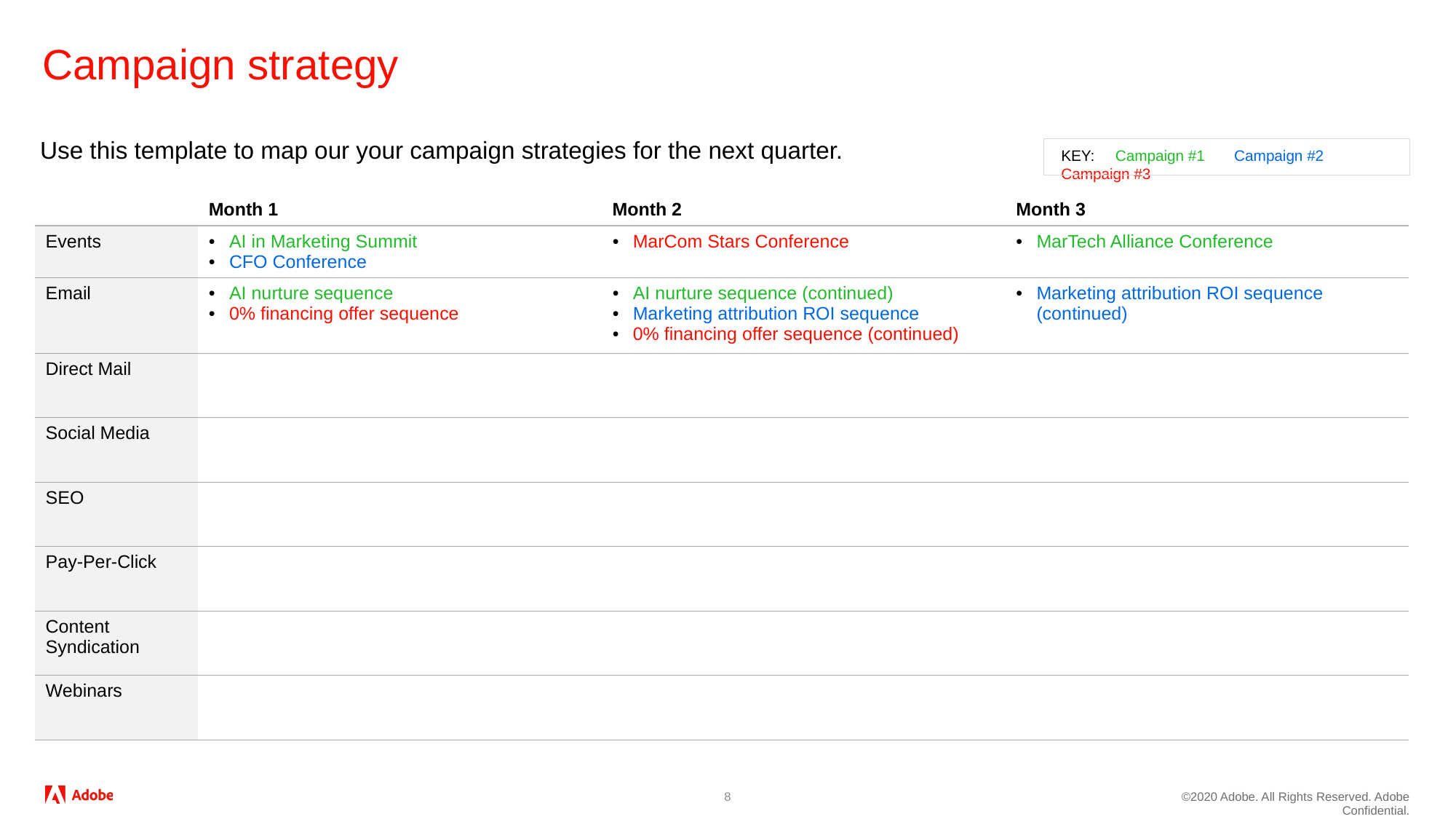

# Campaign strategy
Use this template to map our your campaign strategies for the next quarter.

KEY:     Campaign #1       Campaign #2       Campaign #3
|  | Month 1 | Month 2 | Month 3 |
| --- | --- | --- | --- |
| Events | AI in Marketing Summit CFO Conference | MarCom Stars Conference | MarTech Alliance Conference |
| Email | AI nurture sequence 0% financing offer sequence | AI nurture sequence (continued) Marketing attribution ROI sequence 0% financing offer sequence (continued) | Marketing attribution ROI sequence (continued) |
| Direct Mail |  |  |  |
| Social Media |  |  |  |
| SEO |  |  |  |
| Pay-Per-Click |  |  |  |
| Content Syndication |  |  |  |
| Webinars |  |  |  |
8